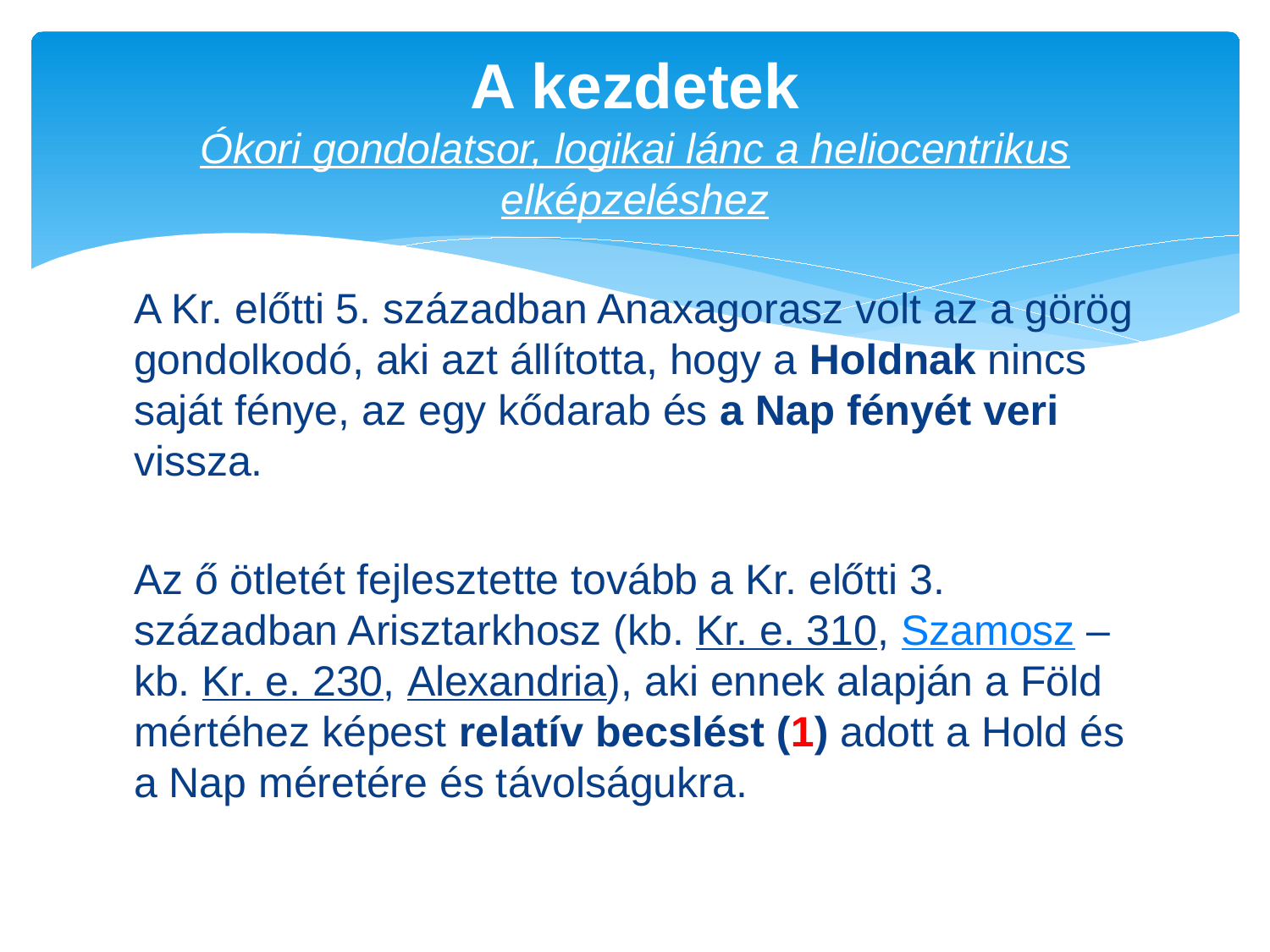

# A kezdetek Ókori gondolatsor, logikai lánc a heliocentrikus elképzeléshez

A Kr. előtti 5. században Anaxagorasz volt az a görög gondolkodó, aki azt állította, hogy a Holdnak nincs saját fénye, az egy kődarab és a Nap fényét veri vissza.

Az ő ötletét fejlesztette tovább a Kr. előtti 3. században Arisztarkhosz (kb. Kr. e. 310, Szamosz – kb. Kr. e. 230, Alexandria), aki ennek alapján a Föld mértéhez képest relatív becslést (1) adott a Hold és a Nap méretére és távolságukra.